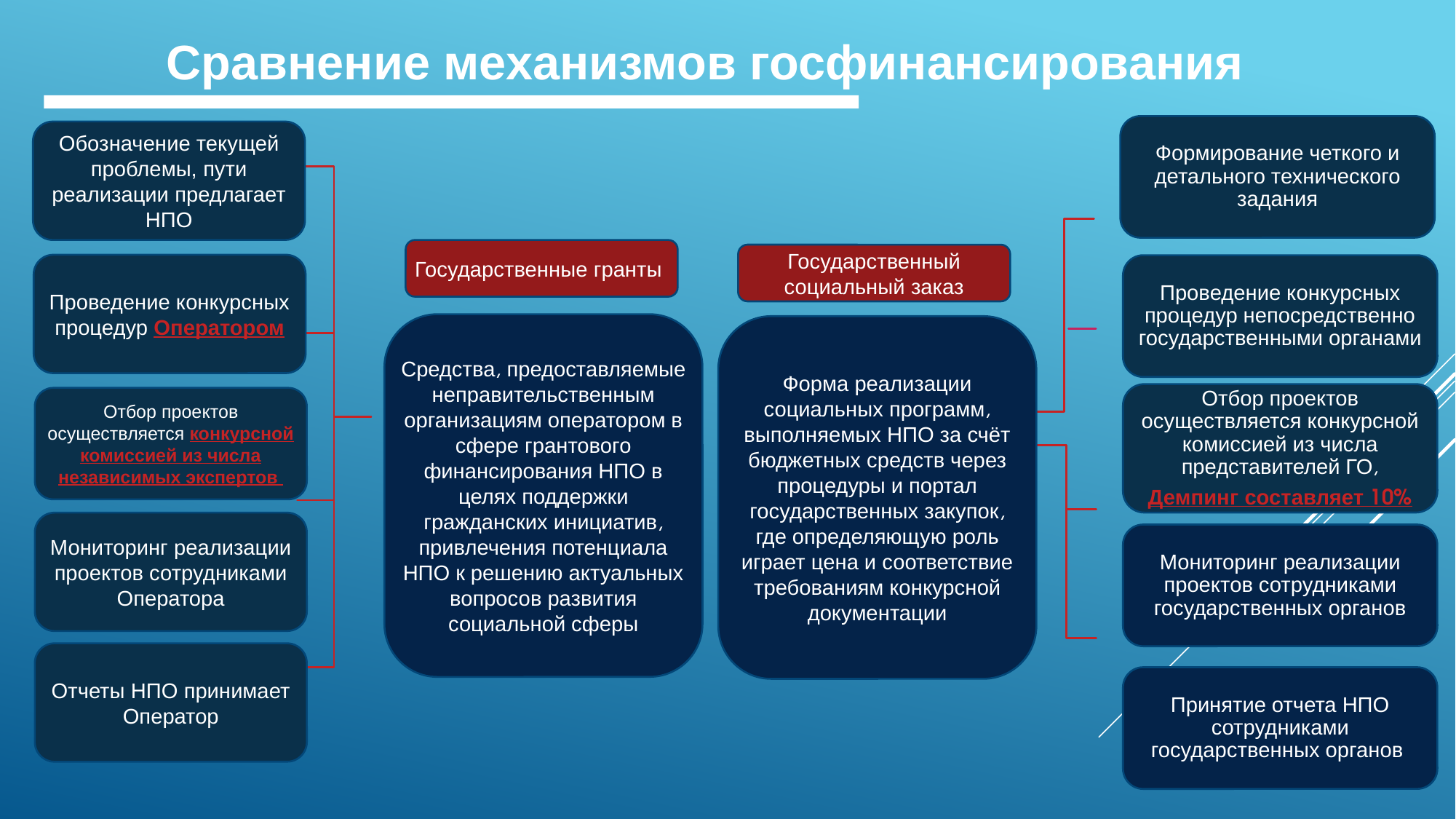

Сравнение механизмов госфинансирования

Формирование четкого и детального технического задания
Обозначение текущей проблемы, пути реализации предлагает НПО

Государственные гранты
Государственный социальный заказ
Проведение конкурсных процедур Оператором
Проведение конкурсных процедур непосредственно государственными органами
Средства, предоставляемые неправительственным организациям оператором в сфере грантового финансирования НПО в целях поддержки гражданских инициатив, привлечения потенциала НПО к решению актуальных вопросов развития социальной сферы
Форма реализации социальных программ, выполняемых НПО за счёт бюджетных средств через процедуры и портал государственных закупок, где определяющую роль играет цена и соответствие требованиям конкурсной документации
Отбор проектов осуществляется конкурсной комиссией из числа представителей ГО,
Демпинг составляет 10%
Отбор проектов осуществляется конкурсной комиссией из числа независимых экспертов

Мониторинг реализации проектов сотрудниками Оператора
Мониторинг реализации проектов сотрудниками государственных органов
Отчеты НПО принимает Оператор
Принятие отчета НПО сотрудниками государственных органов